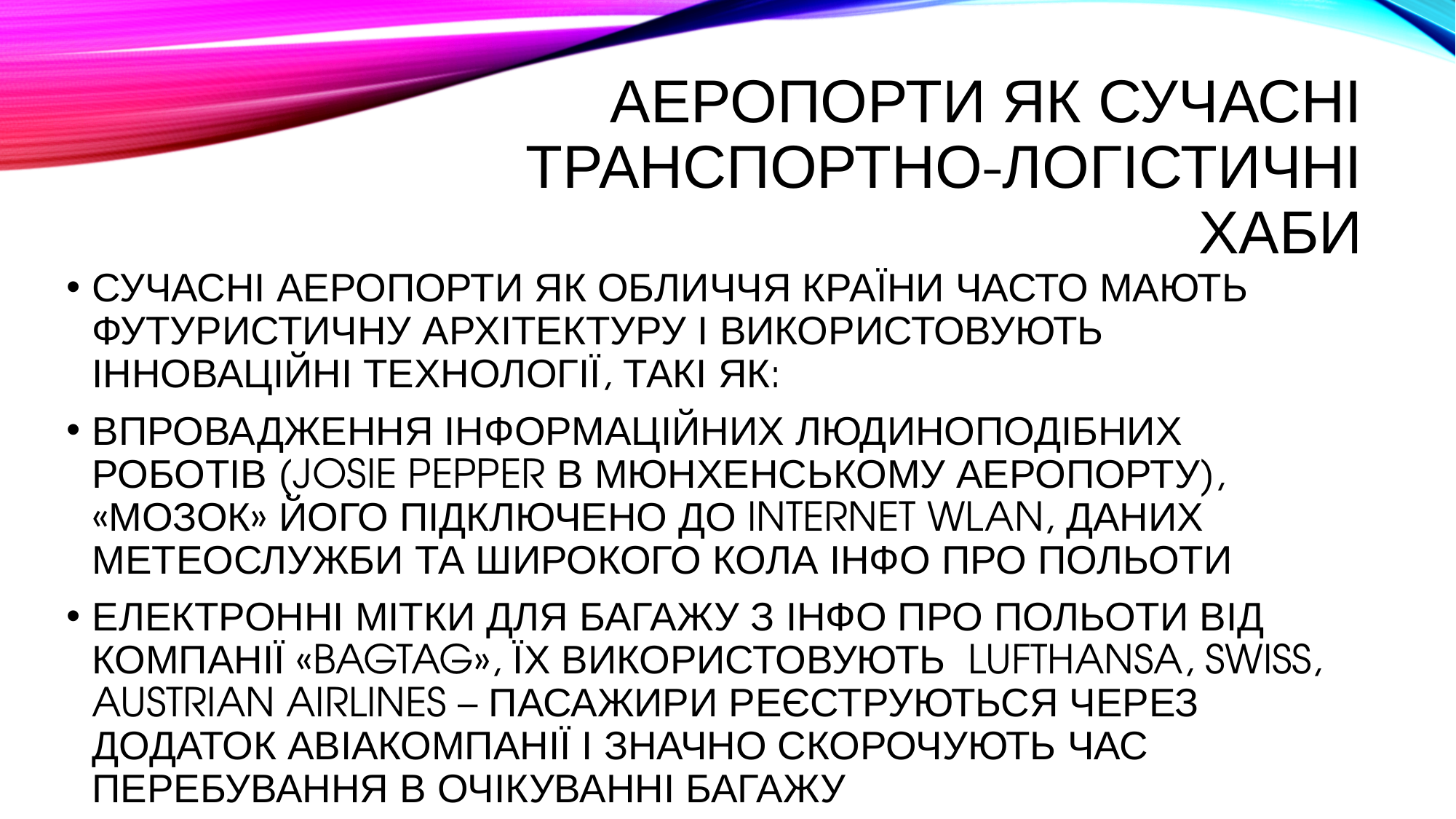

# АЕРОПОРТИ ЯК СУЧАСНІ ТРАНСПОРТНО-ЛОГІСТИЧНІ ХАБИ
СУЧАСНІ АЕРОПОРТИ ЯК ОБЛИЧЧЯ КРАЇНИ ЧАСТО МАЮТЬ ФУТУРИСТИЧНУ АРХІТЕКТУРУ І ВИКОРИСТОВУЮТЬ ІННОВАЦІЙНІ ТЕХНОЛОГІЇ, ТАКІ ЯК:
ВПРОВАДЖЕННЯ ІНФОРМАЦІЙНИХ ЛЮДИНОПОДІБНИХ РОБОТІВ (JOSIE PEPPER В МЮНХЕНСЬКОМУ АЕРОПОРТУ), «МОЗОК» ЙОГО ПІДКЛЮЧЕНО ДО INTERNET WLAN, ДАНИХ МЕТЕОСЛУЖБИ ТА ШИРОКОГО КОЛА ІНФО ПРО ПОЛЬОТИ
ЕЛЕКТРОННІ МІТКИ ДЛЯ БАГАЖУ З ІНФО ПРО ПОЛЬОТИ ВІД КОМПАНІЇ «BAGTAG», ЇХ ВИКОРИСТОВУЮТЬ  LUFTHANSA, SWISS, AUSTRIAN AIRLINES – ПАСАЖИРИ РЕЄСТРУЮТЬСЯ ЧЕРЕЗ ДОДАТОК АВІАКОМПАНІЇ І ЗНАЧНО СКОРОЧУЮТЬ ЧАС ПЕРЕБУВАННЯ В ОЧІКУВАННІ БАГАЖУ